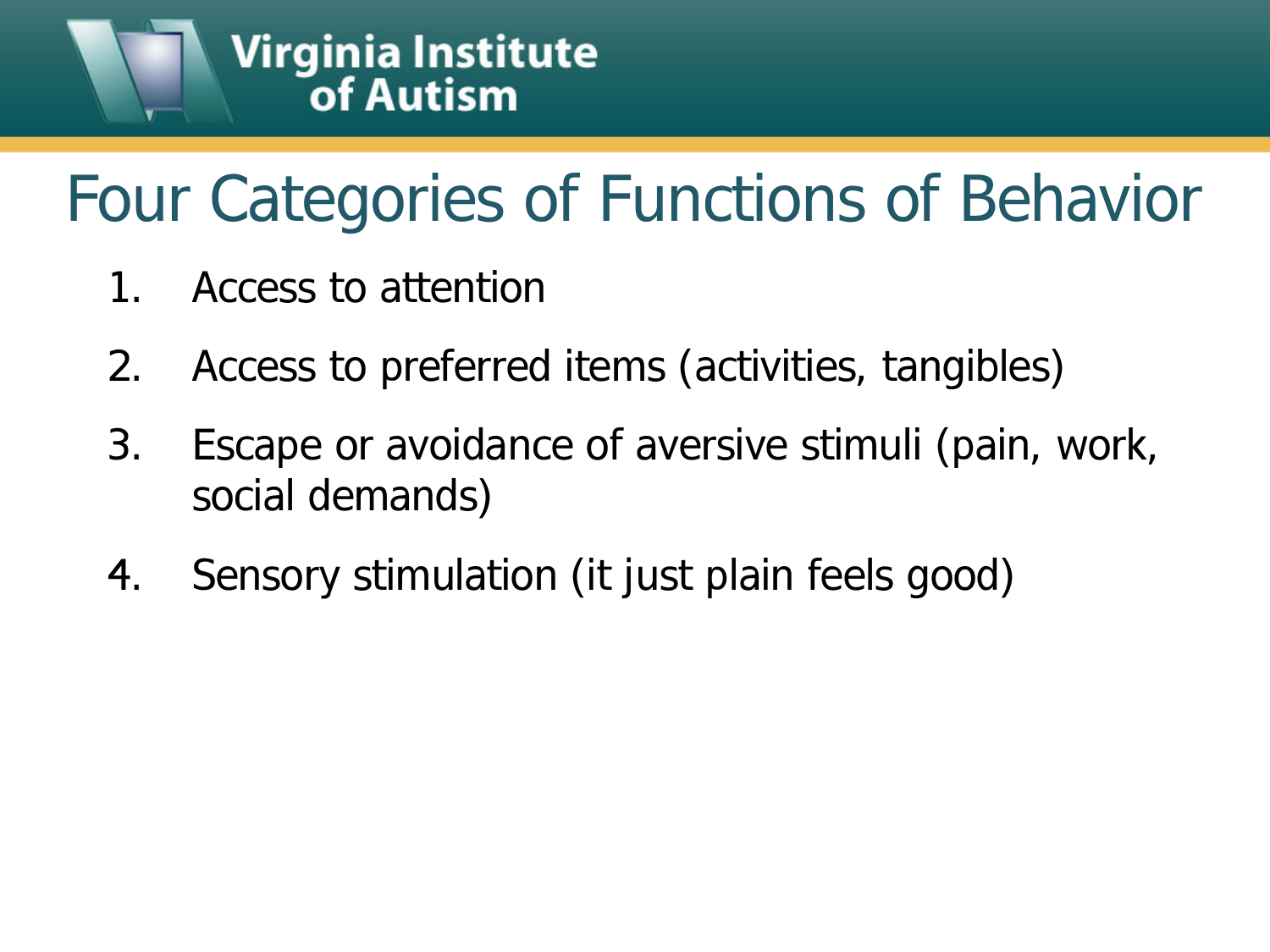

# Four Categories of Functions of Behavior
Access to attention

Access to preferred items (activities, tangibles)

Escape or avoidance of aversive stimuli (pain, work, social demands)

Sensory stimulation (it just plain feels good)